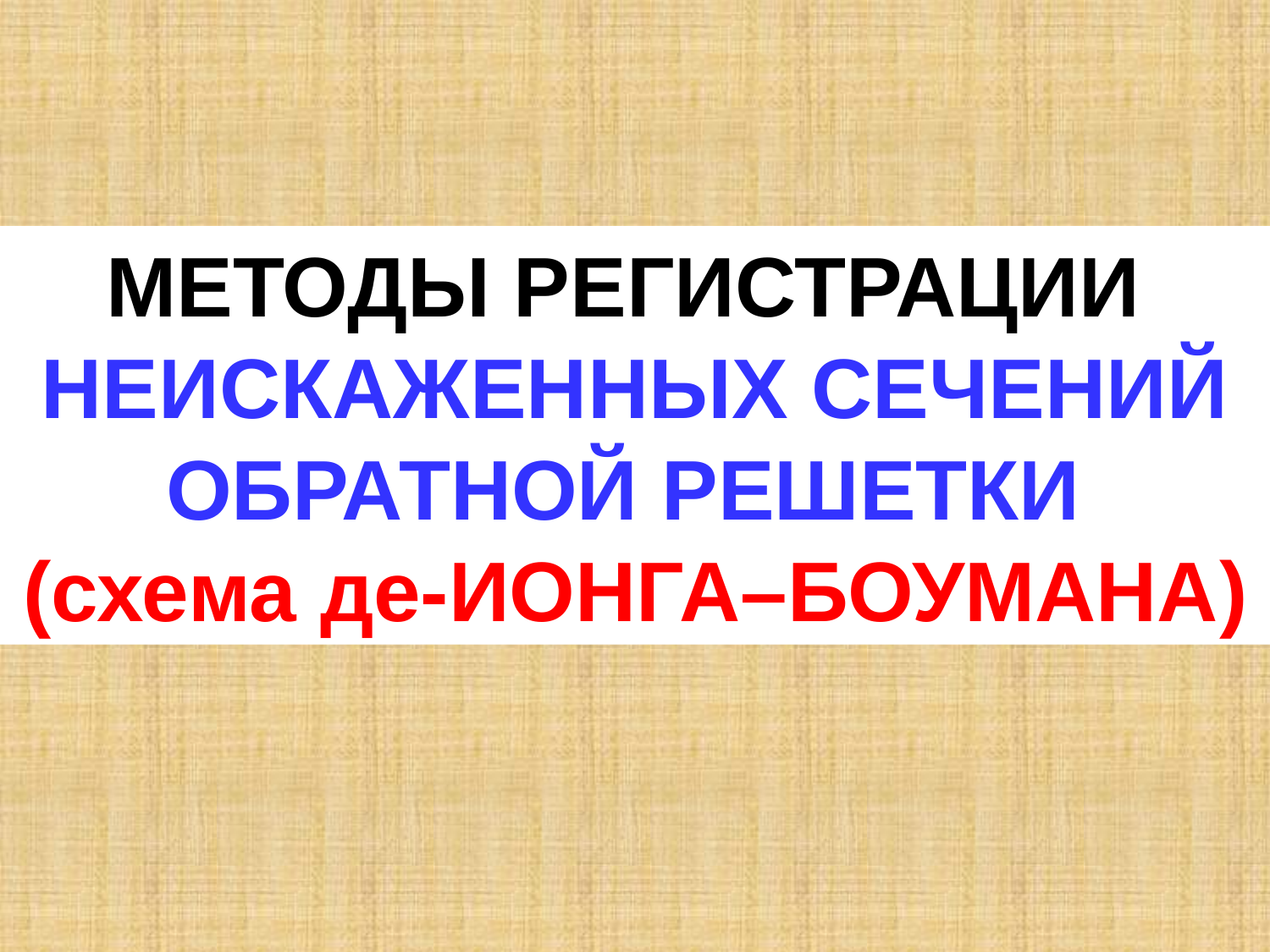

МЕТОДЫ РЕГИСТРАЦИИ
НЕИСКАЖЕННЫХ СЕЧЕНИЙ ОБРАТНОЙ РЕШЕТКИ
(схема де-ИОНГА–БОУМАНА)